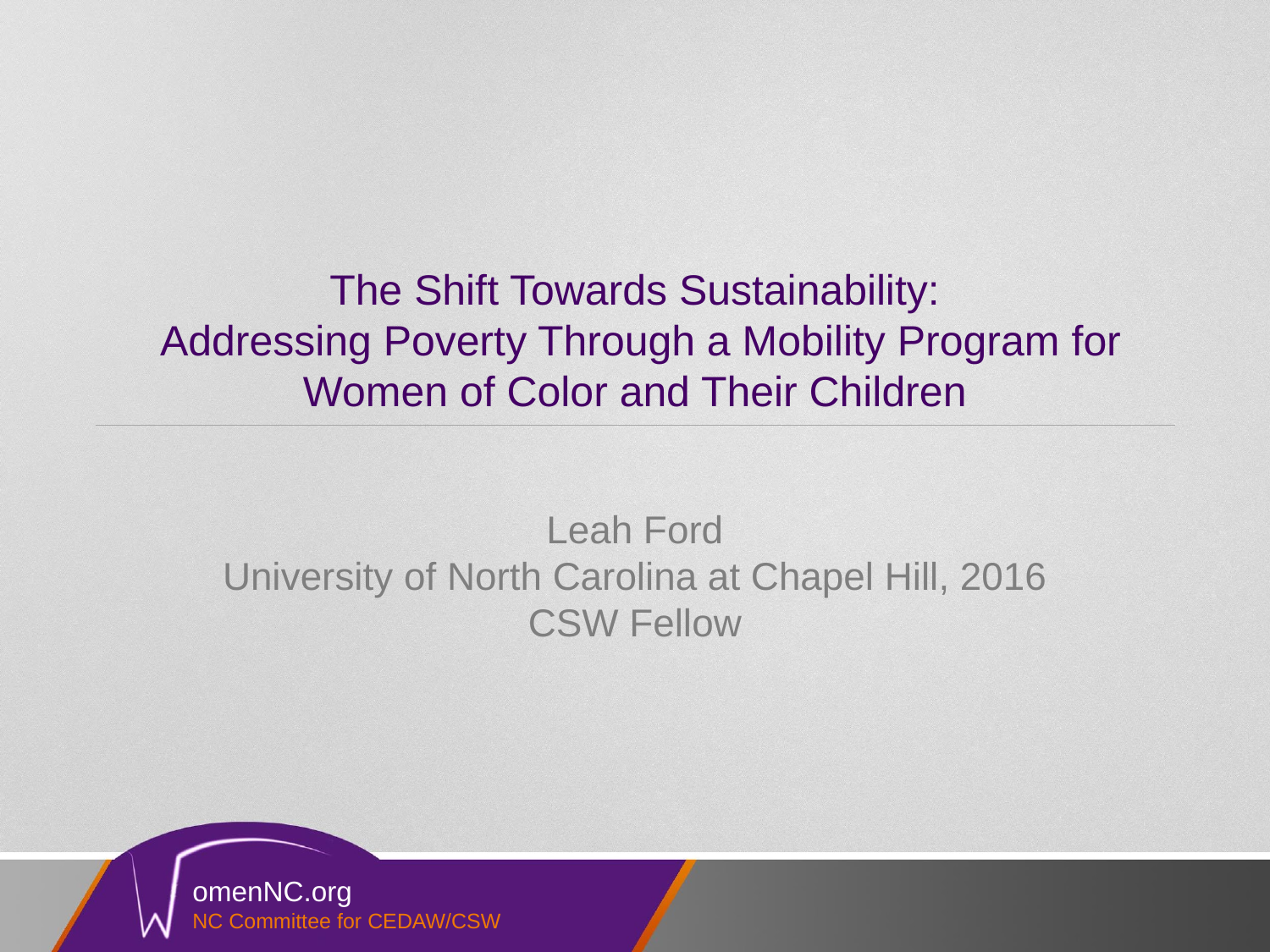

# The Shift Towards Sustainability:
 Addressing Poverty Through a Mobility Program for Women of Color and Their Children

Leah Ford
University of North Carolina at Chapel Hill, 2016 CSW Fellow